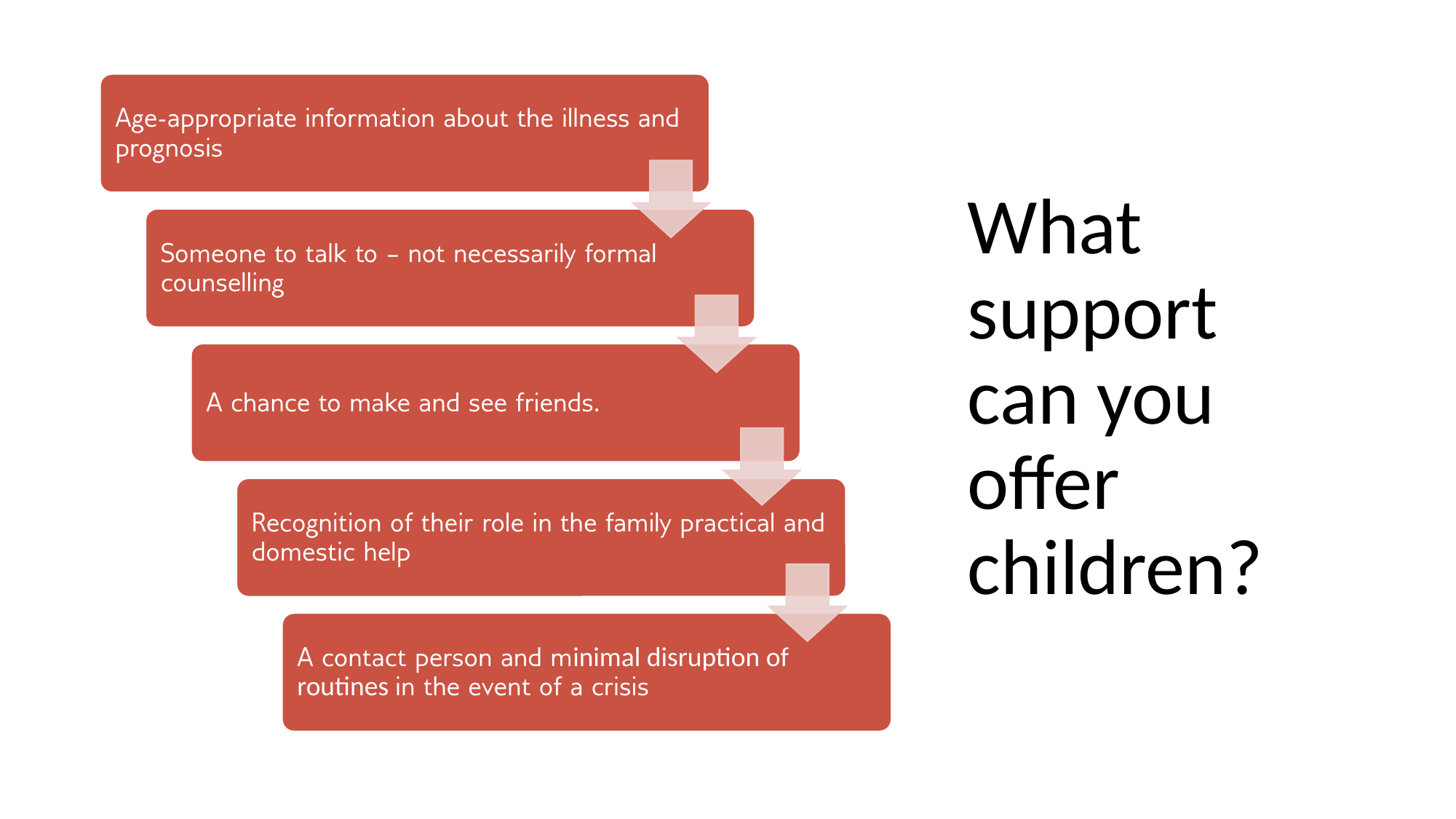

# What support can you offer children?
Age-appropriate information about the illness and prognosis
Someone to talk to – not necessarily formal counselling
A chance to make and see friends.
Recognition of their role in the family practical and domestic help
A contact person and minimal disruption of routines in the event of a crisis